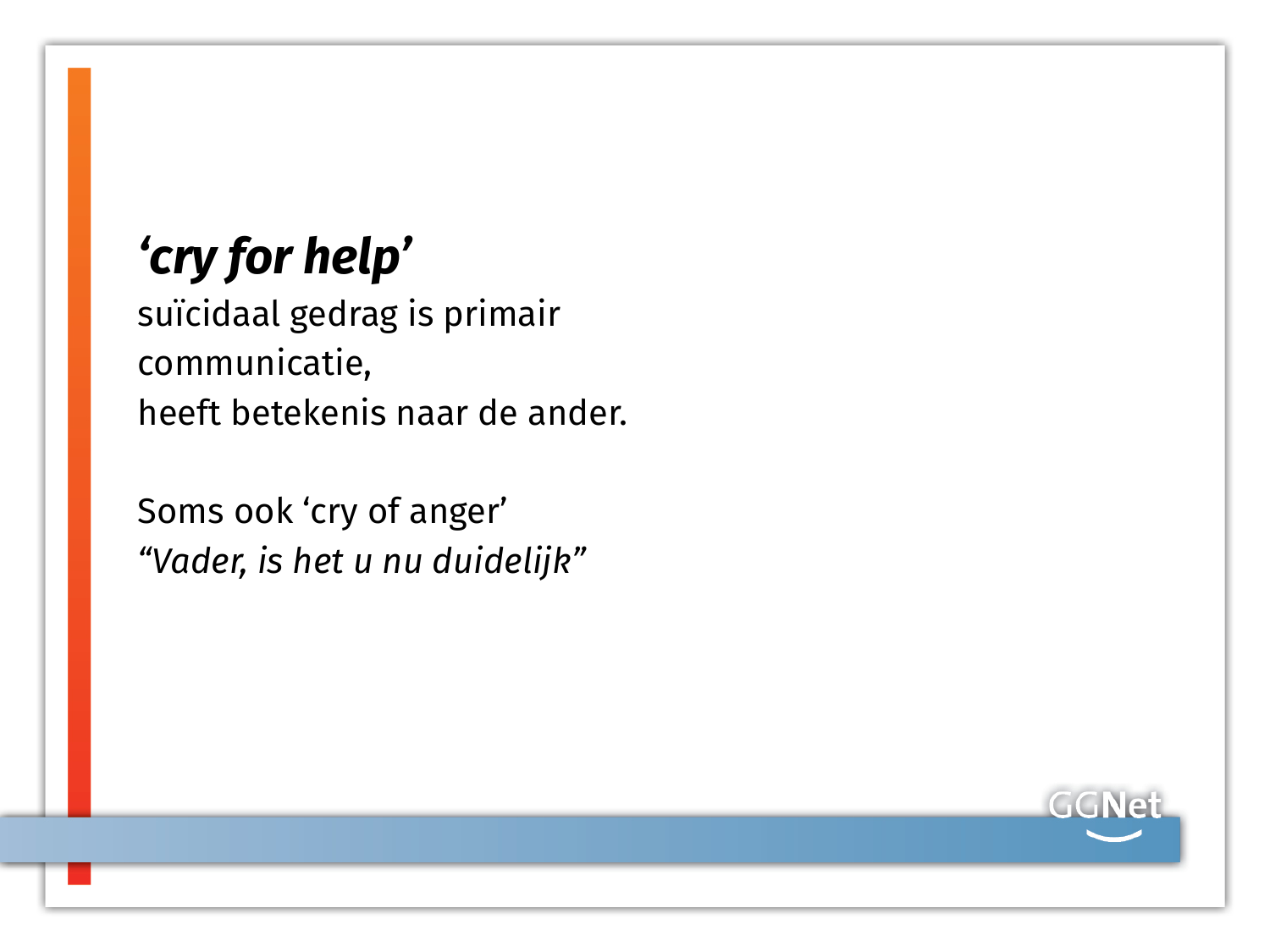

‘cry for help’
suïcidaal gedrag is primair
communicatie,
heeft betekenis naar de ander.

Soms ook ‘cry of anger’
“Vader, is het u nu duidelijk”